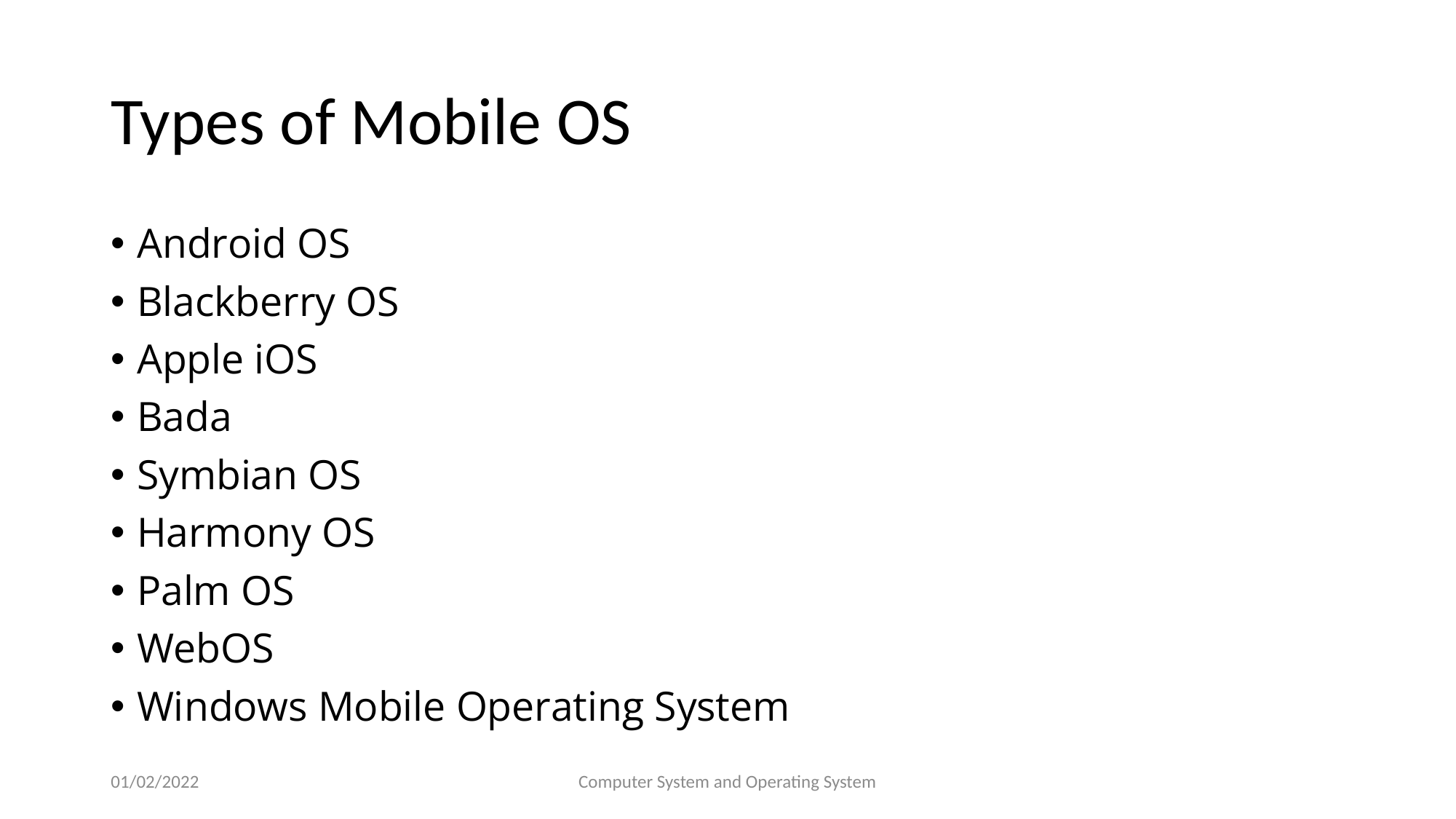

# Types of Mobile OS
Android OS
Blackberry OS
Apple iOS
Bada
Symbian OS
Harmony OS
Palm OS
WebOS
Windows Mobile Operating System

01/02/2022
Computer System and Operating System